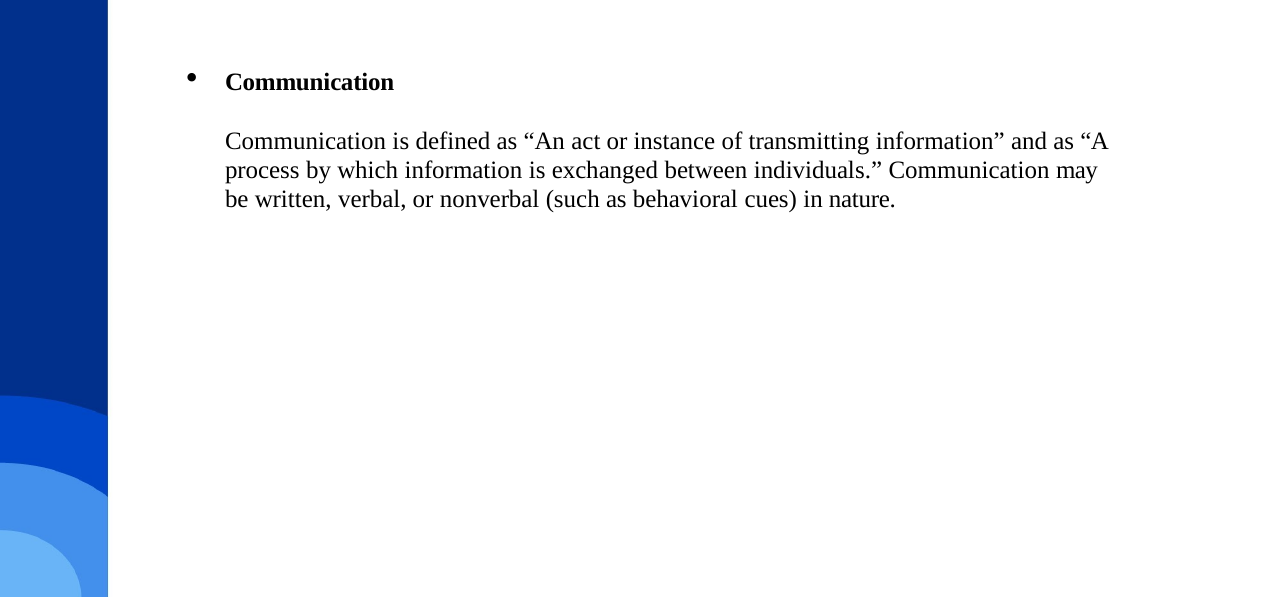

Communication

Communication is defined as “An act or instance of transmitting information” and as “A process by which information is exchanged between individuals.” Communication may be written, verbal, or nonverbal (such as behavioral cues) in nature.